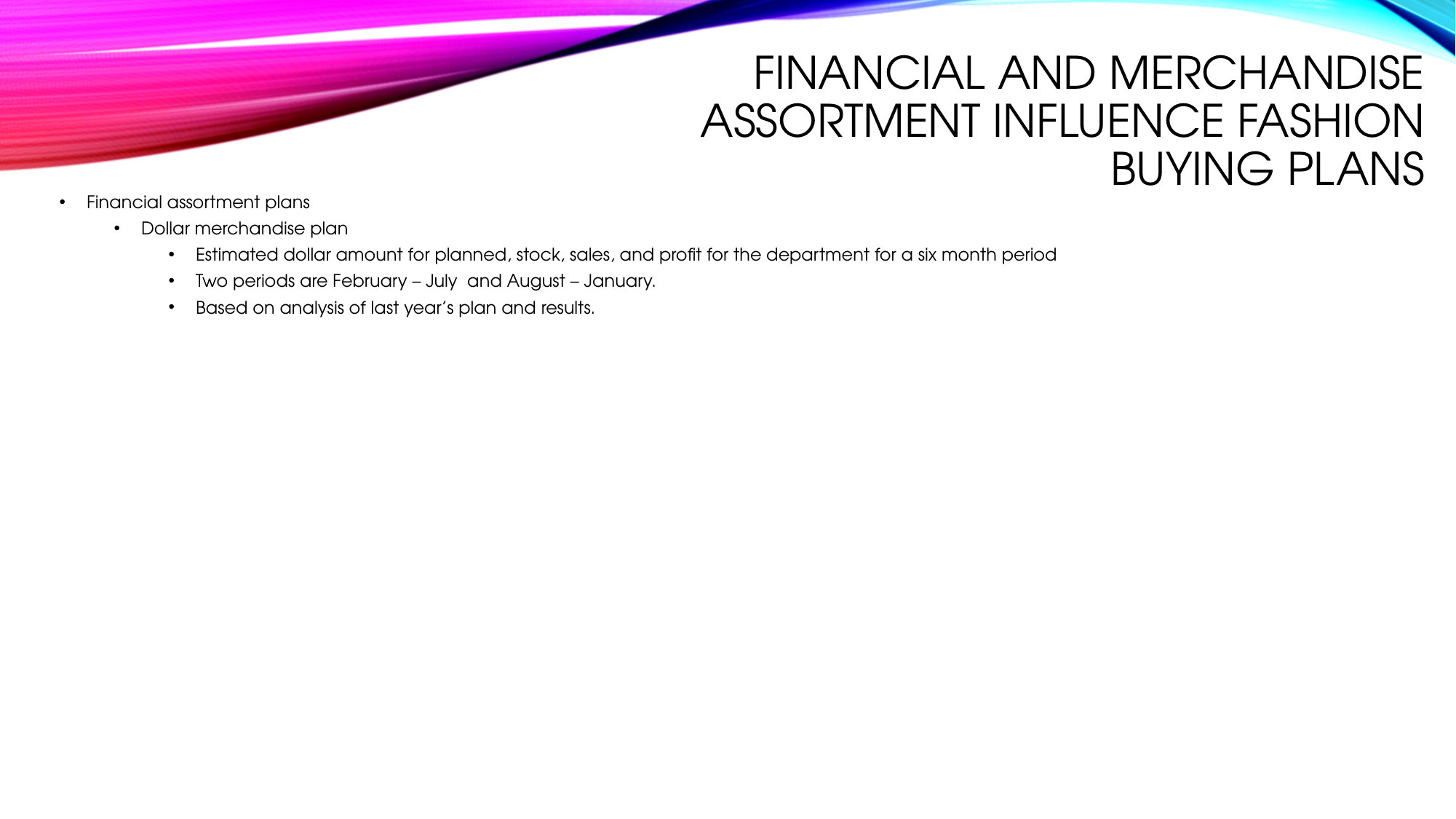

# Financial and merchandise assortment influence fashion buying plans
Financial assortment plans
Dollar merchandise plan
Estimated dollar amount for planned, stock, sales, and profit for the department for a six month period
Two periods are February – July  and August – January.
Based on analysis of last year’s plan and results.